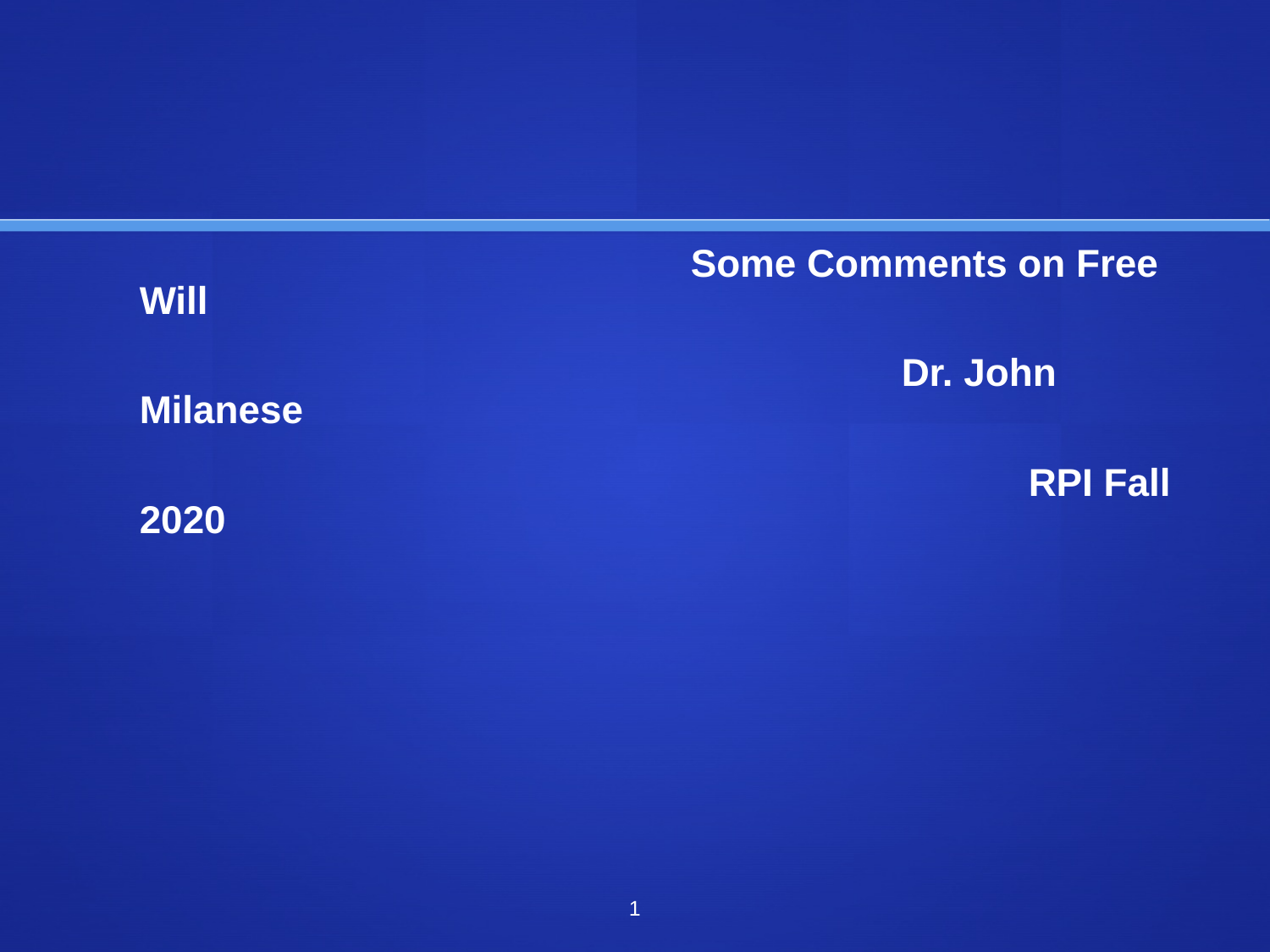

Some Comments on Free Will
						Dr. John Milanese
							RPI Fall 2020
1